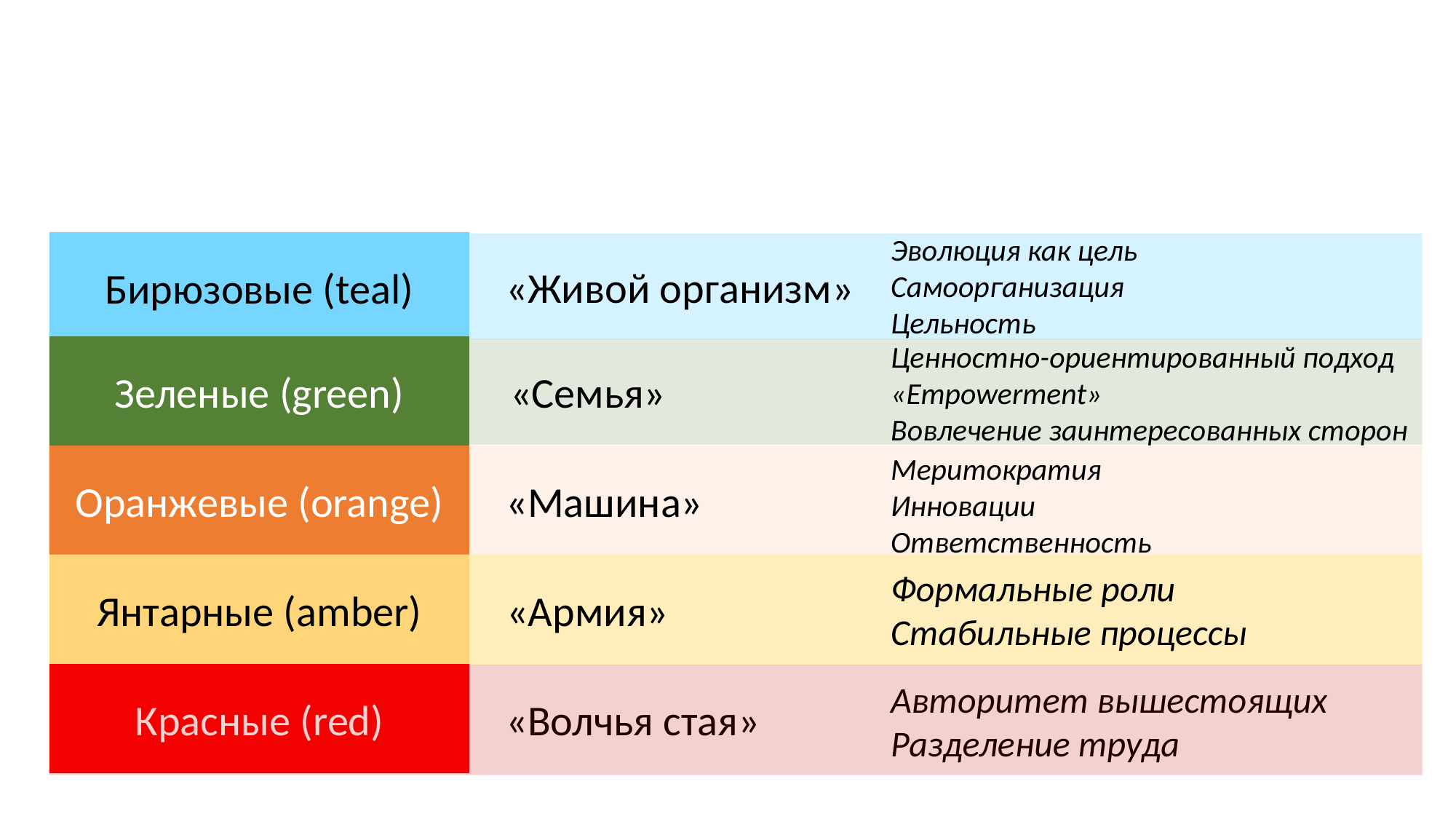

#
Эволюция как цель
Самоорганизация
Цельность
Бирюзовые (teal)

«Живой организм»
Ценностно-ориентированный подход
«Empowerment»
Вовлечение заинтересованных сторон
Зеленые (green)

«Семья»
Меритократия
Инновации
Ответственность

Оранжевые (orange)
«Машина»

Янтарные (amber)
Формальные роли
Стабильные процессы
«Армия»
Красные (red)

Авторитет вышестоящих
Разделение труда
«Волчья стая»